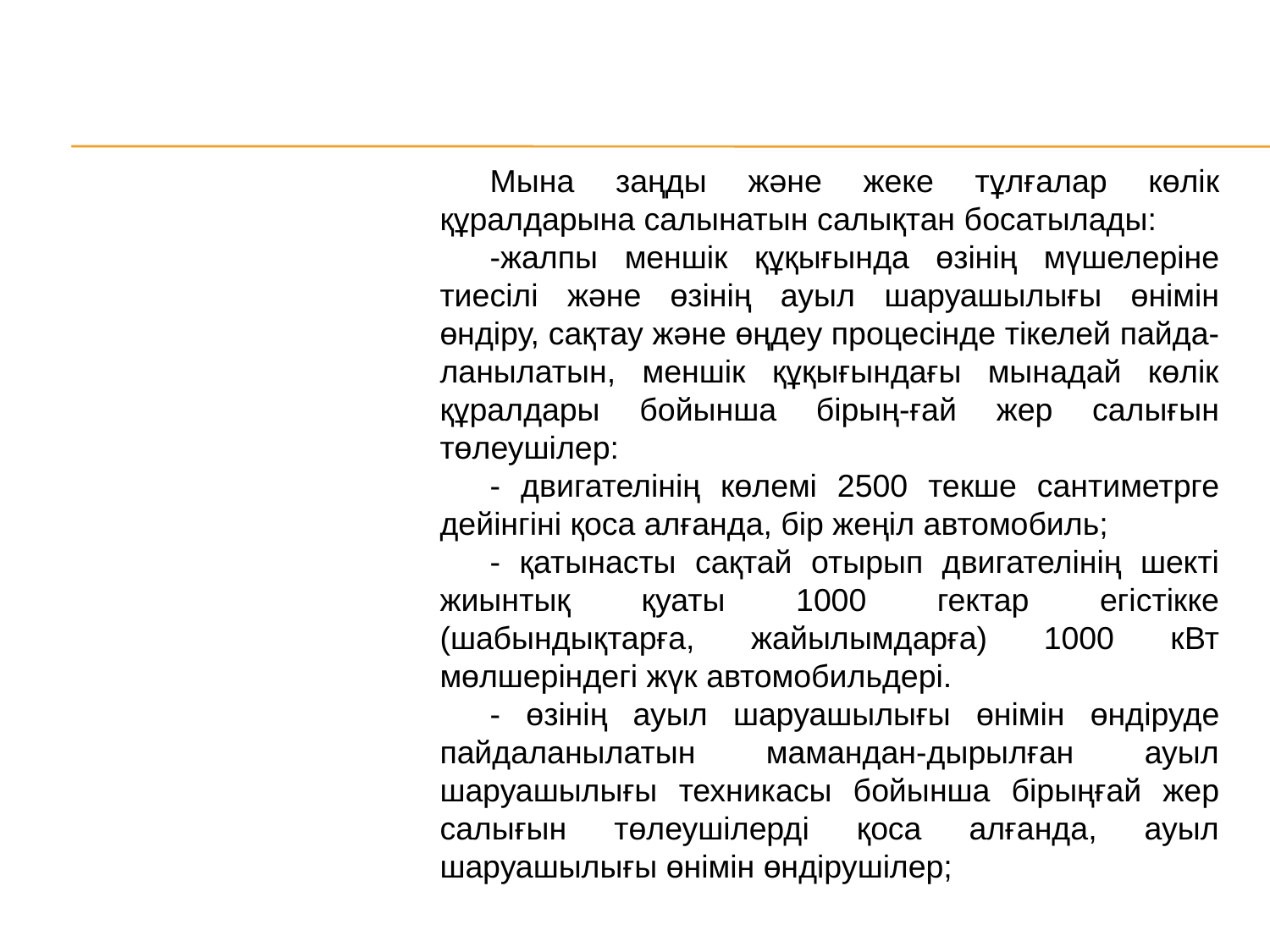

Мына заңды және жеке тұлғалар көлік құралдарына салынатын салықтан босатылады:
-жалпы меншік құқығында өзінің мүшелеріне тиесілі және өзінің ауыл шаруашылығы өнімін өндіру, сақтау және өңдеу процесінде тікелей пайда-ланылатын, меншік құқығындағы мынадай көлік құралдары бойынша бірың-ғай жер салығын төлеушілер:
- двигателінің көлемі 2500 текше сантиметрге дейінгіні қоса алғанда, бір жеңіл автомобиль;
- қатынасты сақтай отырып двигателінің шекті жиынтық қуаты 1000 гектар егістікке (шабындықтарға, жайылымдарға) 1000 кВт мөлшеріндегі жүк автомобильдері.
- өзінің ауыл шаруашылығы өнімін өндіруде пайдаланылатын мамандан-дырылған ауыл шаруашылығы техникасы бойынша бірыңғай жер салығын төлеушілерді қоса алғанда, ауыл шаруашылығы өнімін өндірушілер;